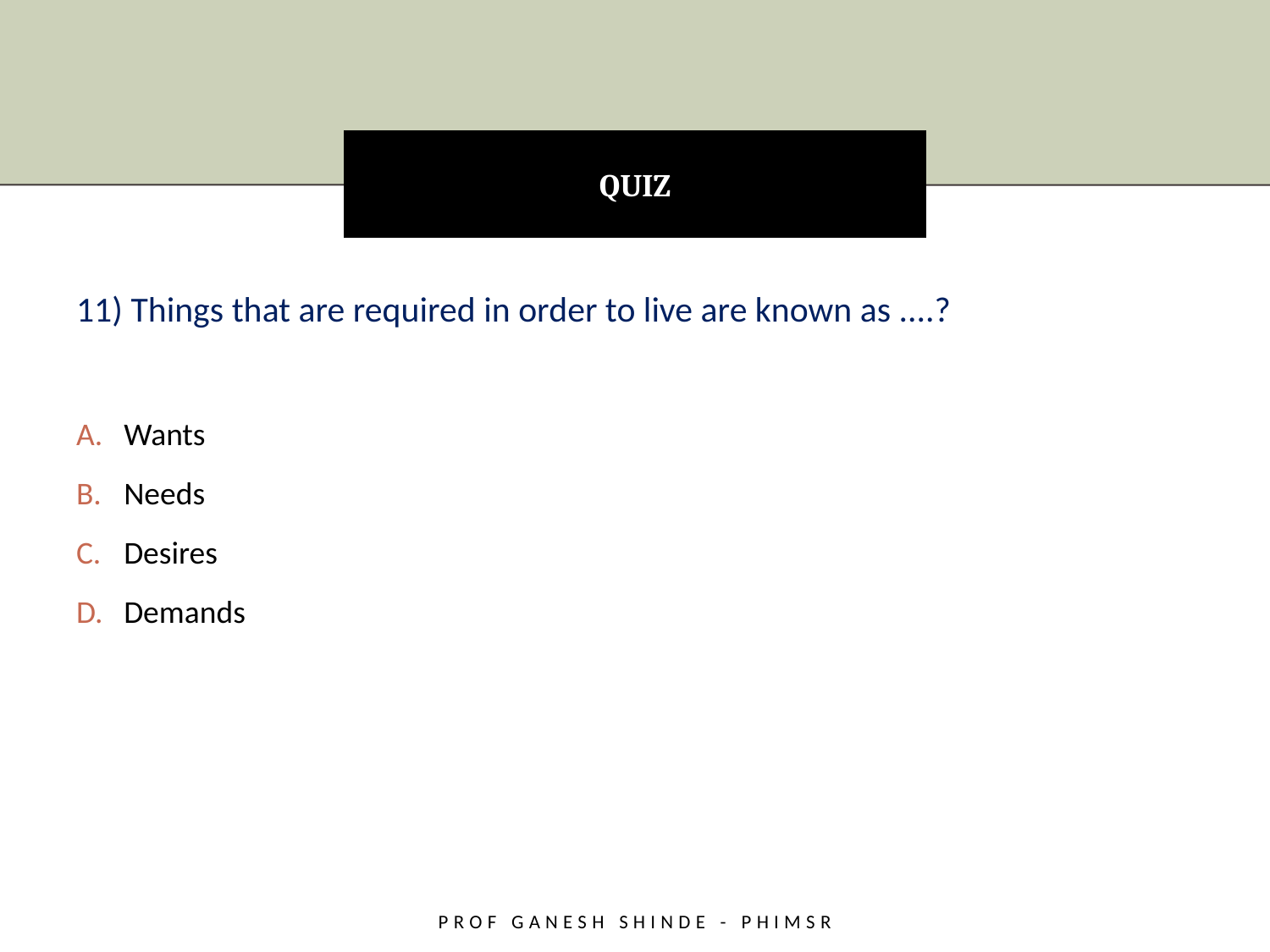

# QUIZ
11) Things that are required in order to live are known as ....?

Wants
Needs
Desires
Demands
Prof Ganesh Shinde - PHiMSR